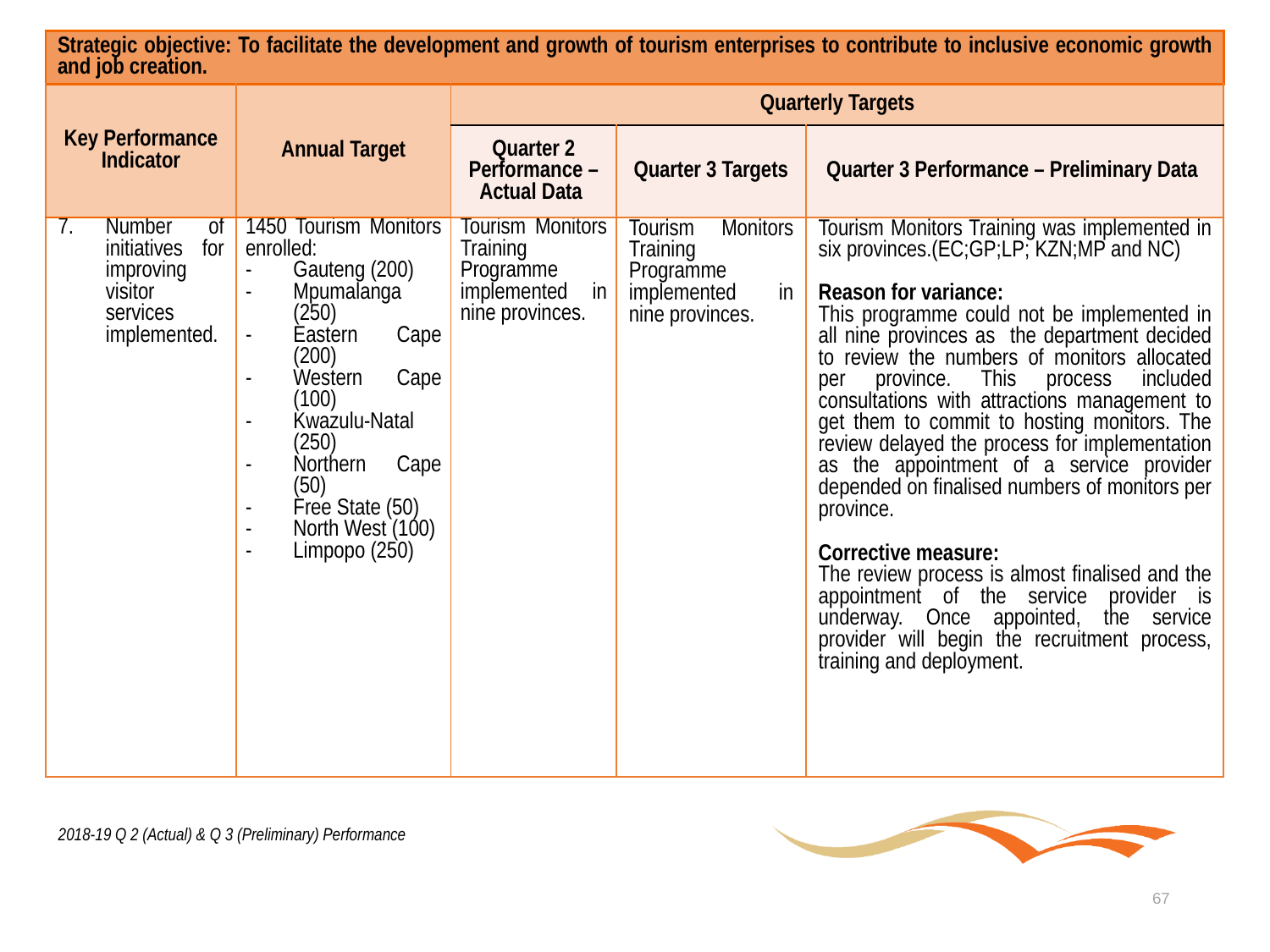

| Strategic objective: To facilitate the development and growth of tourism enterprises to contribute to inclusive economic growth and job creation. |  |  |  |  |
| --- | --- | --- | --- | --- |
| Key Performance Indicator | Annual Target | Quarterly Targets |  |  |
|  |  | Quarter 2 Performance – Actual Data | Quarter 3 Targets | Quarter 3 Performance – Preliminary Data |
| Number of initiatives for improving visitor services implemented. | 1450 Tourism Monitors enrolled: Gauteng (200) Mpumalanga (250) Eastern Cape (200) Western Cape (100) Kwazulu-Natal (250) Northern Cape (50) Free State (50) North West (100) Limpopo (250) | Tourism Monitors Training Programme implemented in nine provinces. | Tourism Monitors Training Programme implemented in nine provinces. | Tourism Monitors Training was implemented in six provinces.(EC;GP;LP; KZN;MP and NC) Reason for variance: This programme could not be implemented in all nine provinces as the department decided to review the numbers of monitors allocated per province. This process included consultations with attractions management to get them to commit to hosting monitors. The review delayed the process for implementation as the appointment of a service provider depended on finalised numbers of monitors per province. Corrective measure: The review process is almost finalised and the appointment of the service provider is underway. Once appointed, the service provider will begin the recruitment process, training and deployment. |

2018-19 Q 2 (Actual) & Q 3 (Preliminary) Performance
67